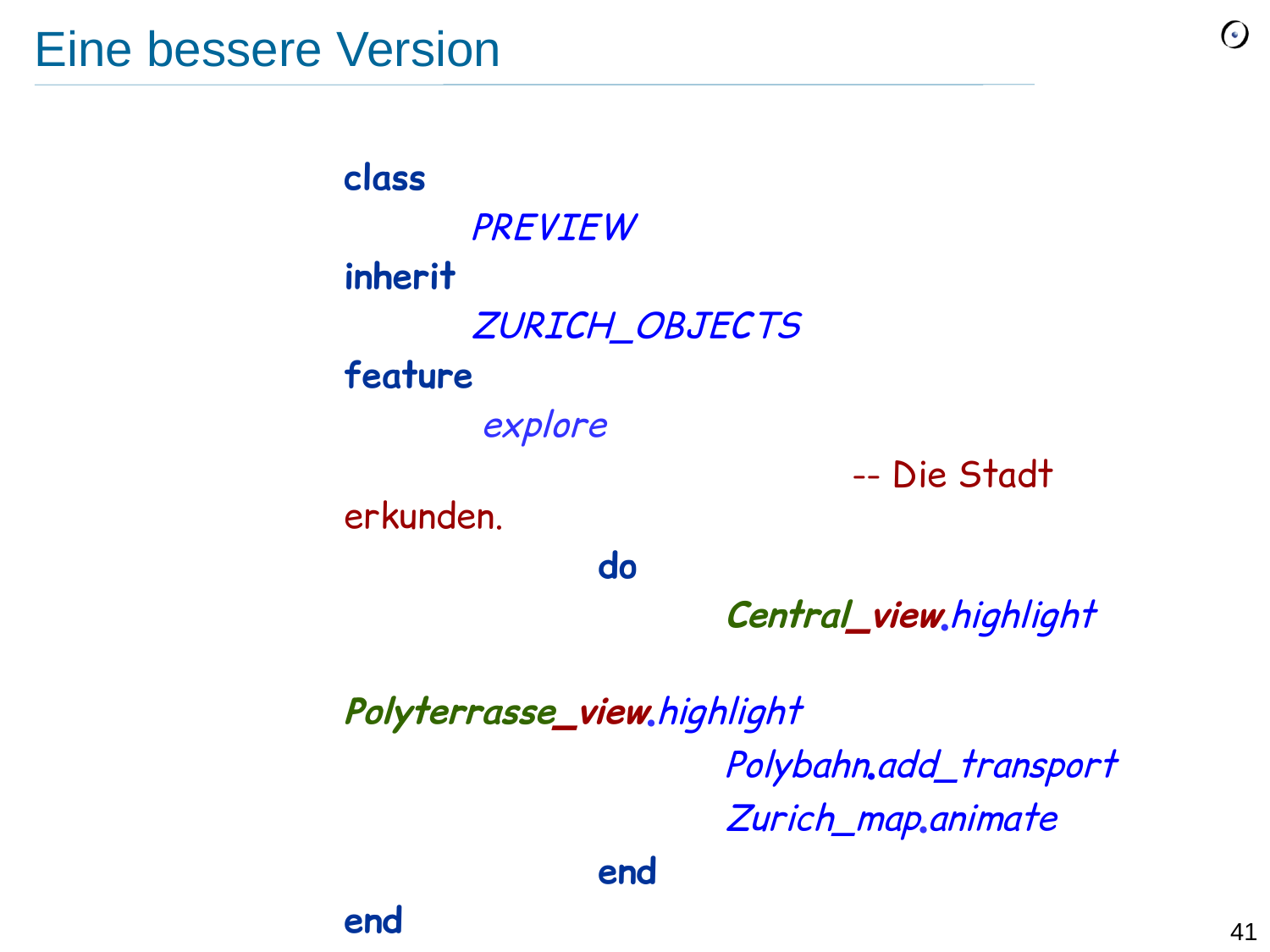

# Eine bessere Version
class
	PREVIEW
inherit
	ZURICH_OBJECTS
feature
	 explore
				-- Die Stadt erkunden.
		do
			Central_view•highlight
			Polyterrasse_view•highlight
			Polybahn•add_transport
			Zurich_map•animate
		end
end